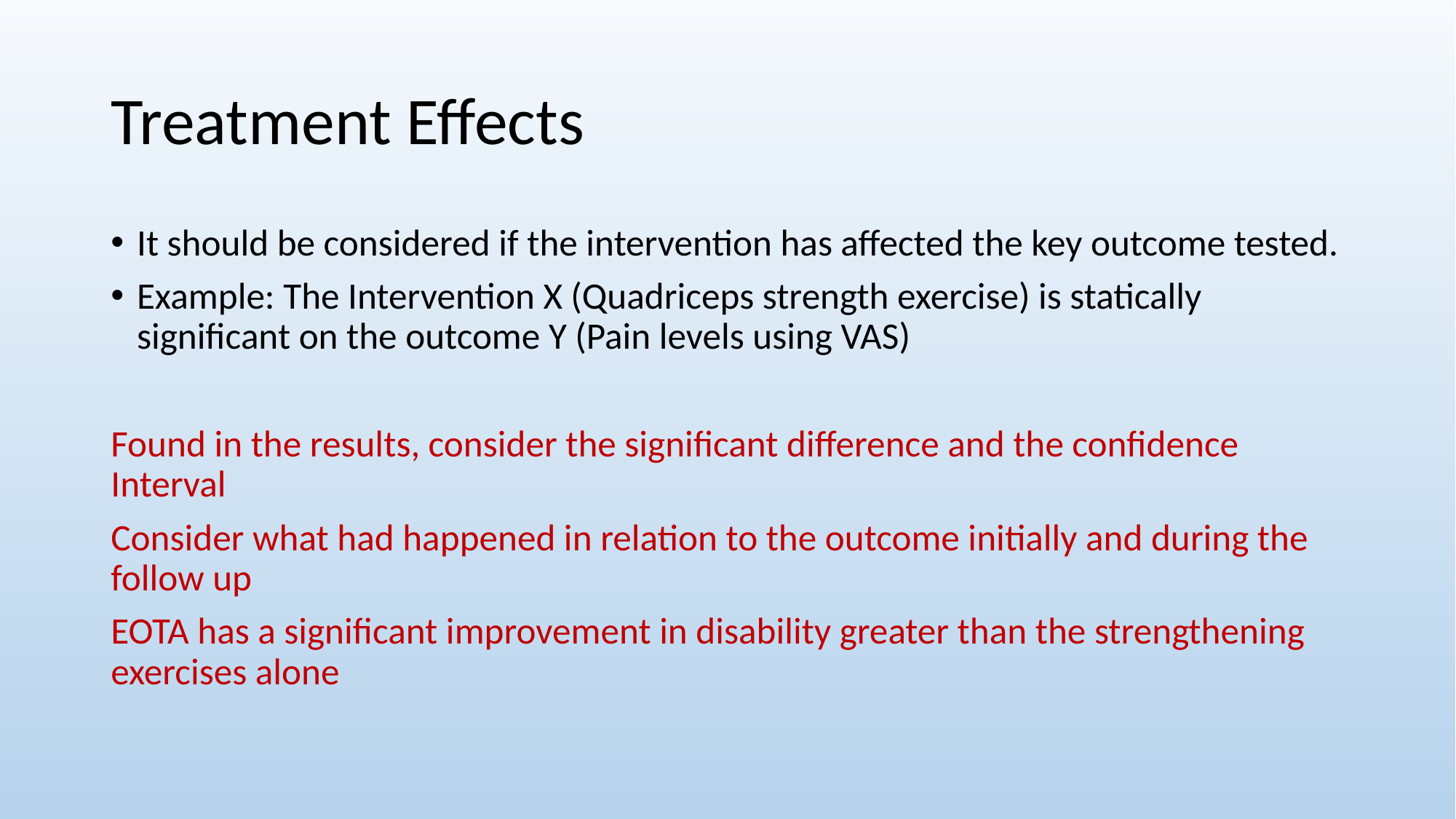

# Treatment Effects
It should be considered if the intervention has affected the key outcome tested.
Example: The Intervention X (Quadriceps strength exercise) is statically significant on the outcome Y (Pain levels using VAS)

Found in the results, consider the significant difference and the confidence Interval
Consider what had happened in relation to the outcome initially and during the follow up
EOTA has a significant improvement in disability greater than the strengthening exercises alone